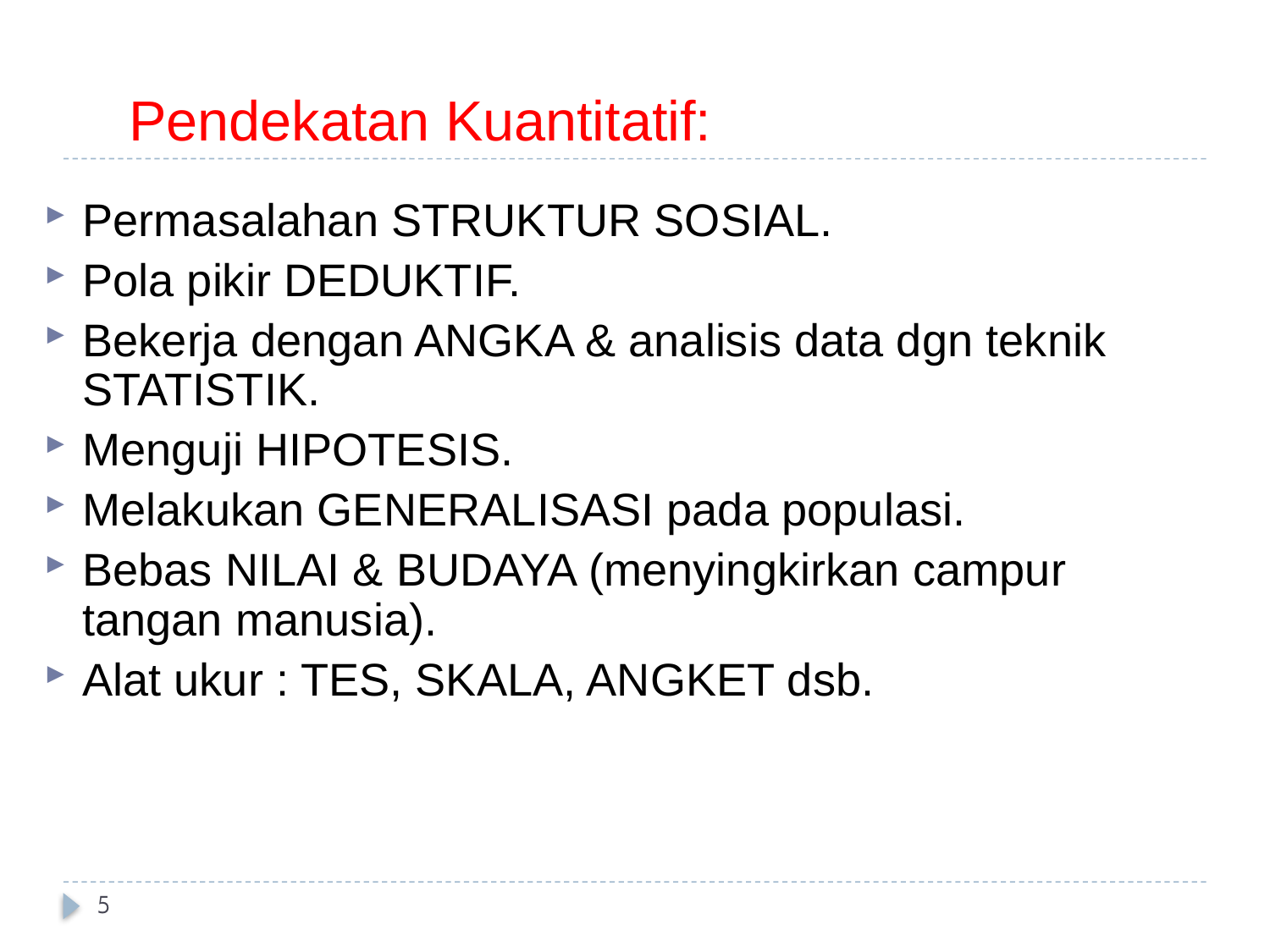

# Pendekatan Kuantitatif:
Permasalahan STRUKTUR SOSIAL.
Pola pikir DEDUKTIF.
Bekerja dengan ANGKA & analisis data dgn teknik STATISTIK.
Menguji HIPOTESIS.
Melakukan GENERALISASI pada populasi.
Bebas NILAI & BUDAYA (menyingkirkan campur tangan manusia).
Alat ukur : TES, SKALA, ANGKET dsb.

5